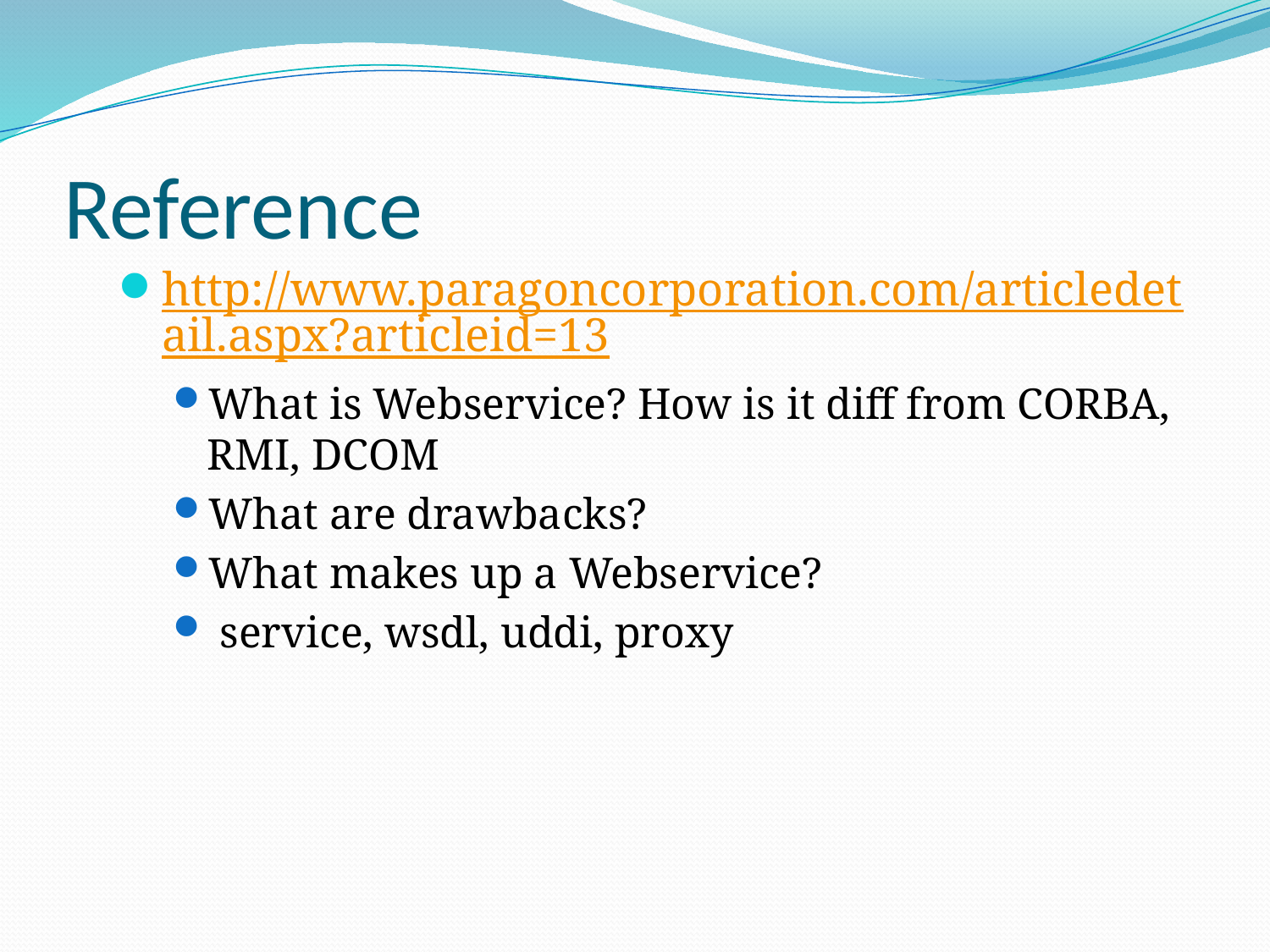

# Reference
http://www.paragoncorporation.com/articledetail.aspx?articleid=13
What is Webservice? How is it diff from CORBA, RMI, DCOM
What are drawbacks?
What makes up a Webservice?
 service, wsdl, uddi, proxy